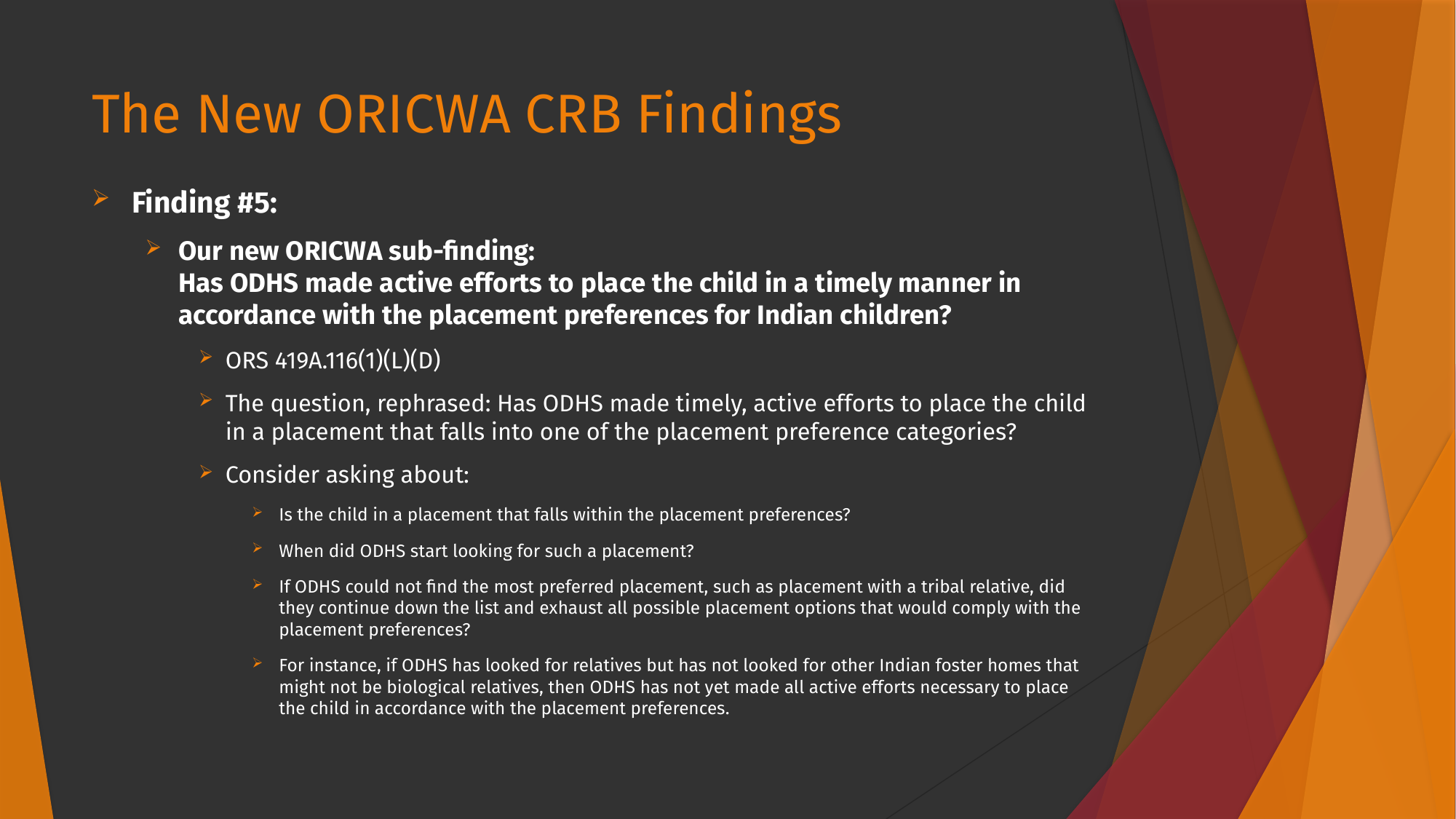

# The New ORICWA CRB Findings
Finding #5:
Our new ORICWA sub-finding:
Has ODHS made active efforts to place the child in a timely manner in accordance with the placement preferences for Indian children?
ORS 419A.116(1)(L)(D)
The question, rephrased: Has ODHS made timely, active efforts to place the child in a placement that falls into one of the placement preference categories?
Consider asking about:
Is the child in a placement that falls within the placement preferences?
When did ODHS start looking for such a placement?
If ODHS could not find the most preferred placement, such as placement with a tribal relative, did they continue down the list and exhaust all possible placement options that would comply with the placement preferences?
For instance, if ODHS has looked for relatives but has not looked for other Indian foster homes that might not be biological relatives, then ODHS has not yet made all active efforts necessary to place the child in accordance with the placement preferences.